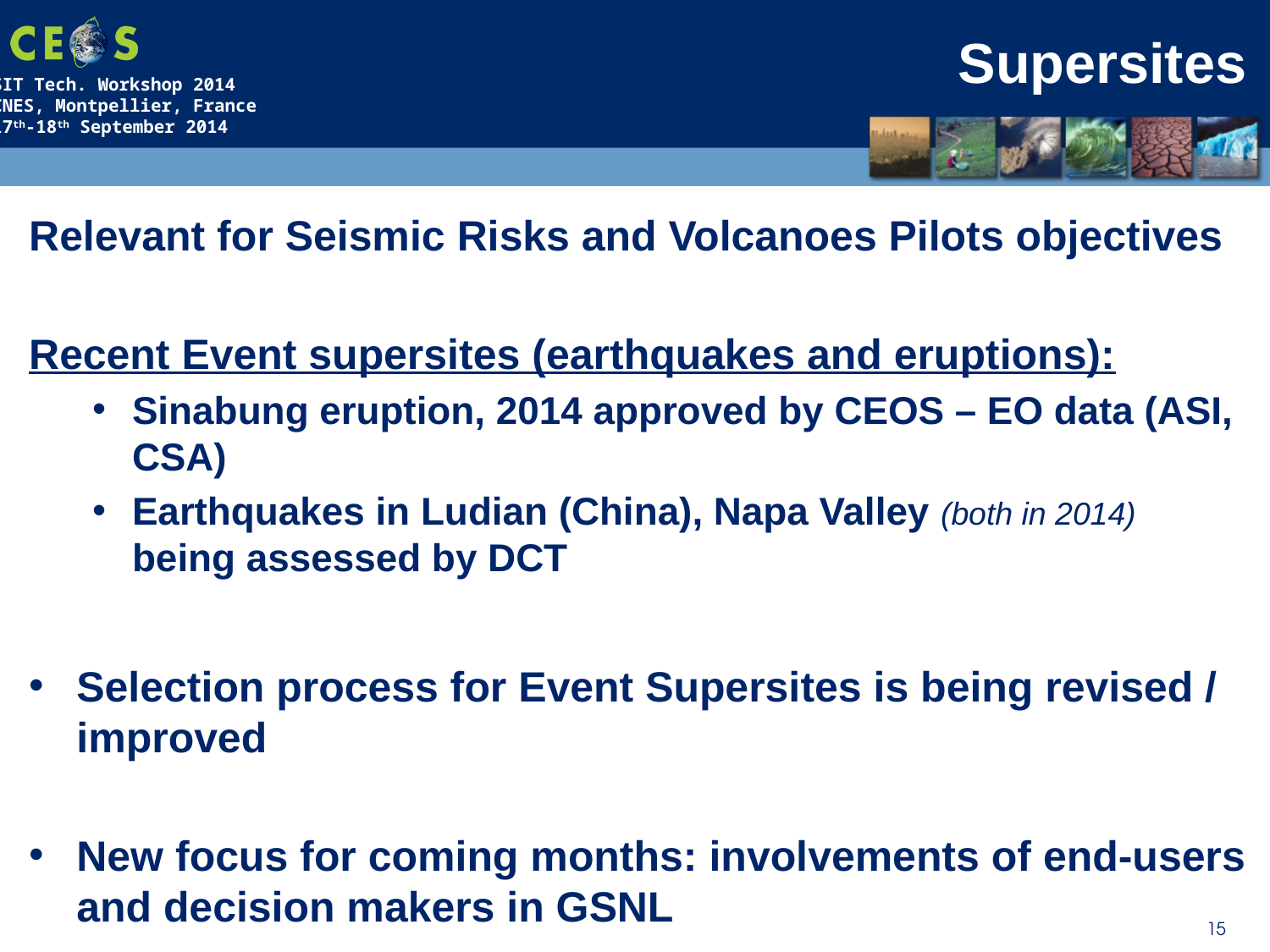

# Supersites
Relevant for Seismic Risks and Volcanoes Pilots objectives

Recent Event supersites (earthquakes and eruptions):
Sinabung eruption, 2014 approved by CEOS – EO data (ASI, CSA)
Earthquakes in Ludian (China), Napa Valley (both in 2014) being assessed by DCT

Selection process for Event Supersites is being revised / improved

New focus for coming months: involvements of end-users and decision makers in GSNL